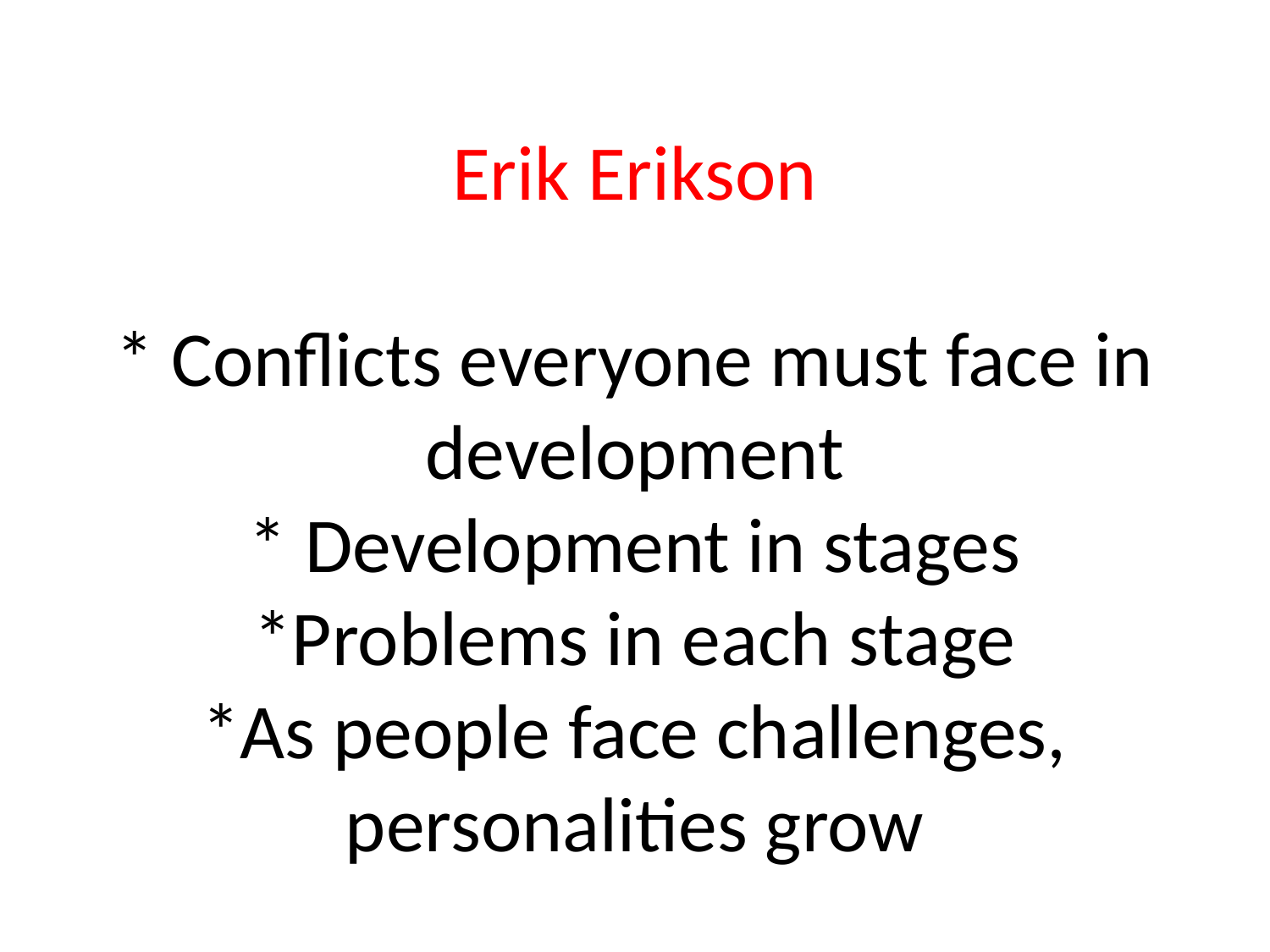

# Erik Erikson * Conflicts everyone must face in development * Development in stages *Problems in each stage *As people face challenges, personalities grow